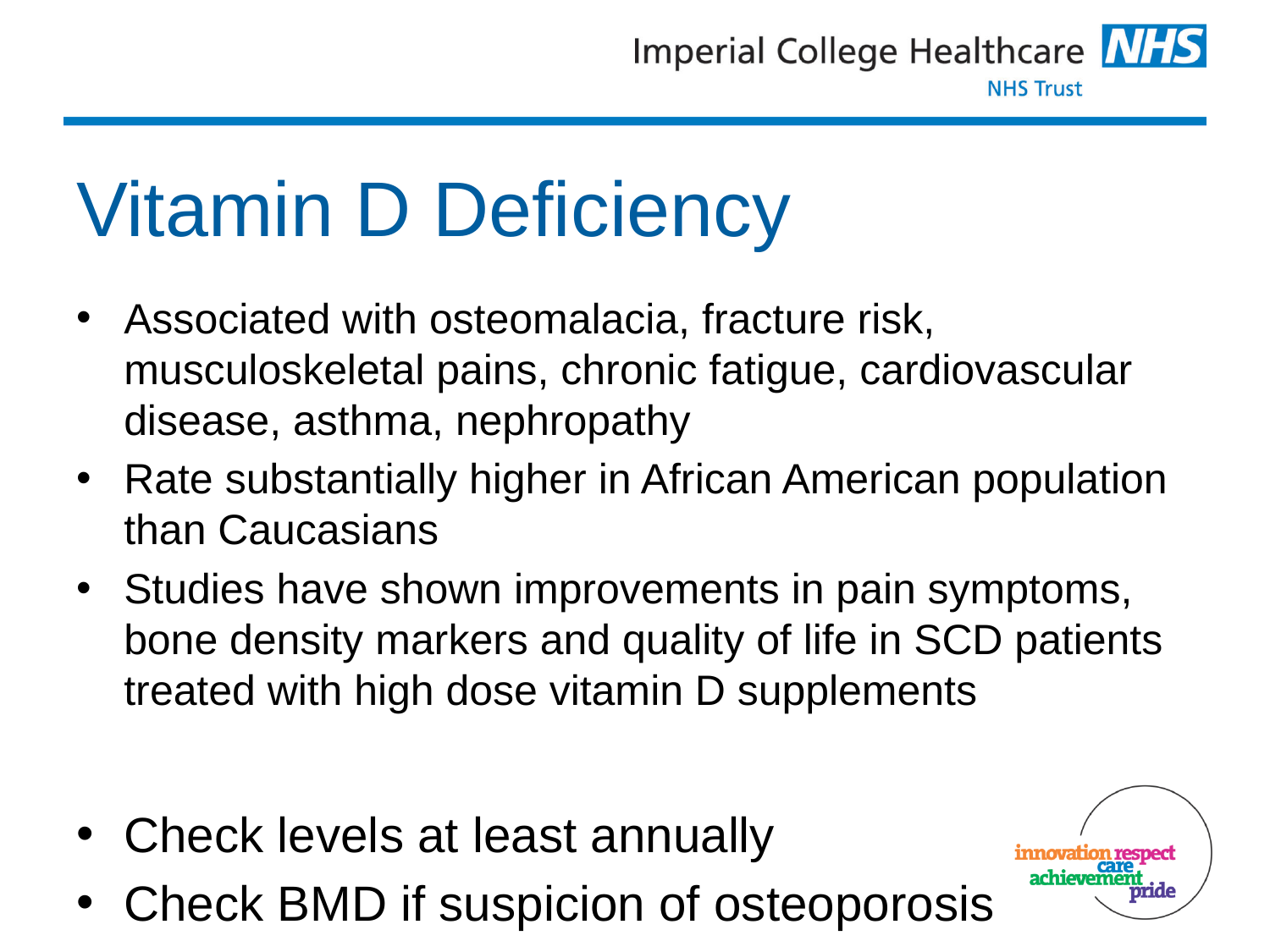

# Vitamin D Deficiency
Associated with osteomalacia, fracture risk, musculoskeletal pains, chronic fatigue, cardiovascular disease, asthma, nephropathy
Rate substantially higher in African American population than Caucasians
Studies have shown improvements in pain symptoms, bone density markers and quality of life in SCD patients treated with high dose vitamin D supplements

Check levels at least annually
Check BMD if suspicion of osteoporosis